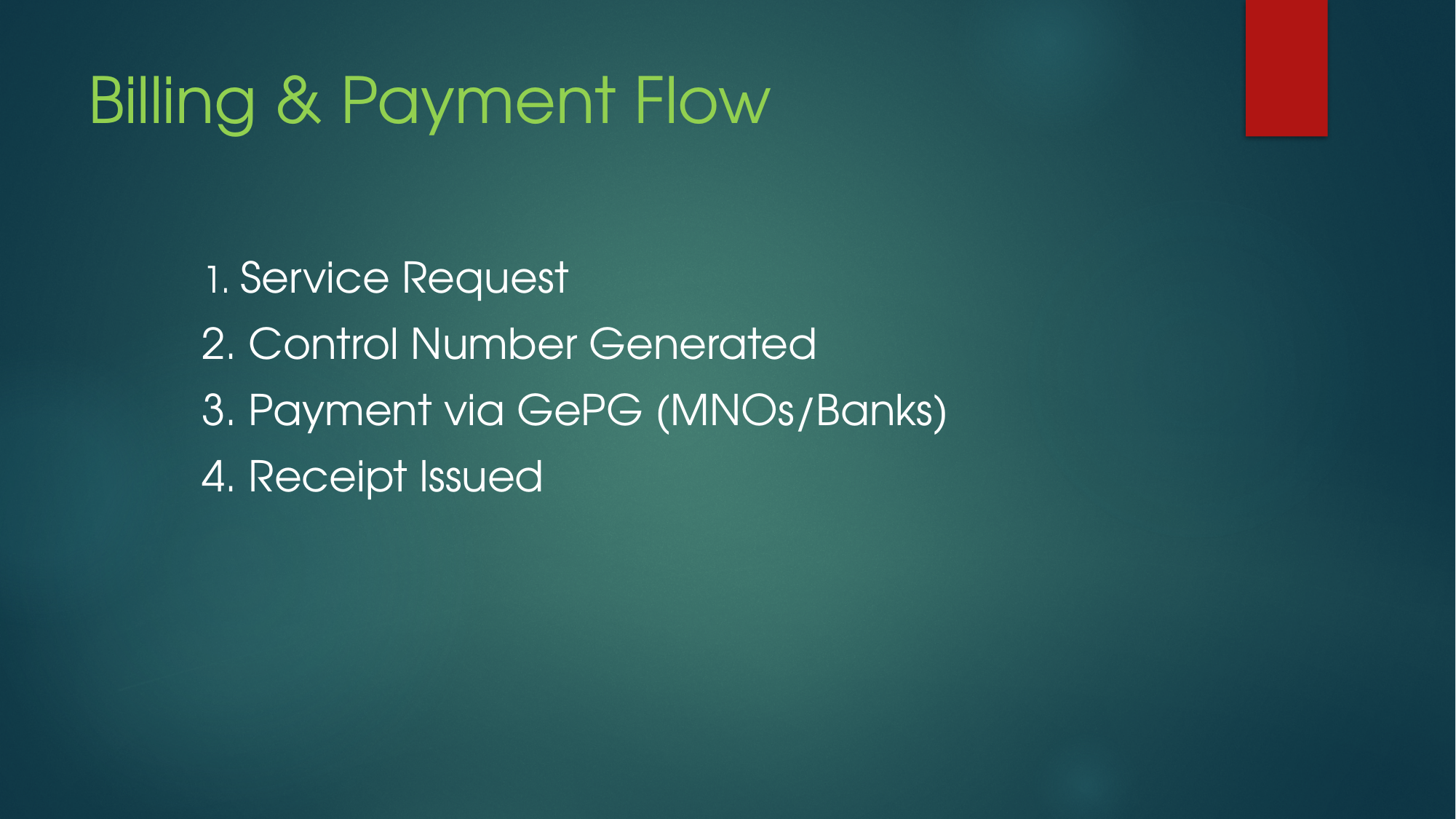

# Billing & Payment Flow
      1. Service Request
     2. Control Number Generated
     3. Payment via GePG (MNOs/Banks)
     4. Receipt Issued